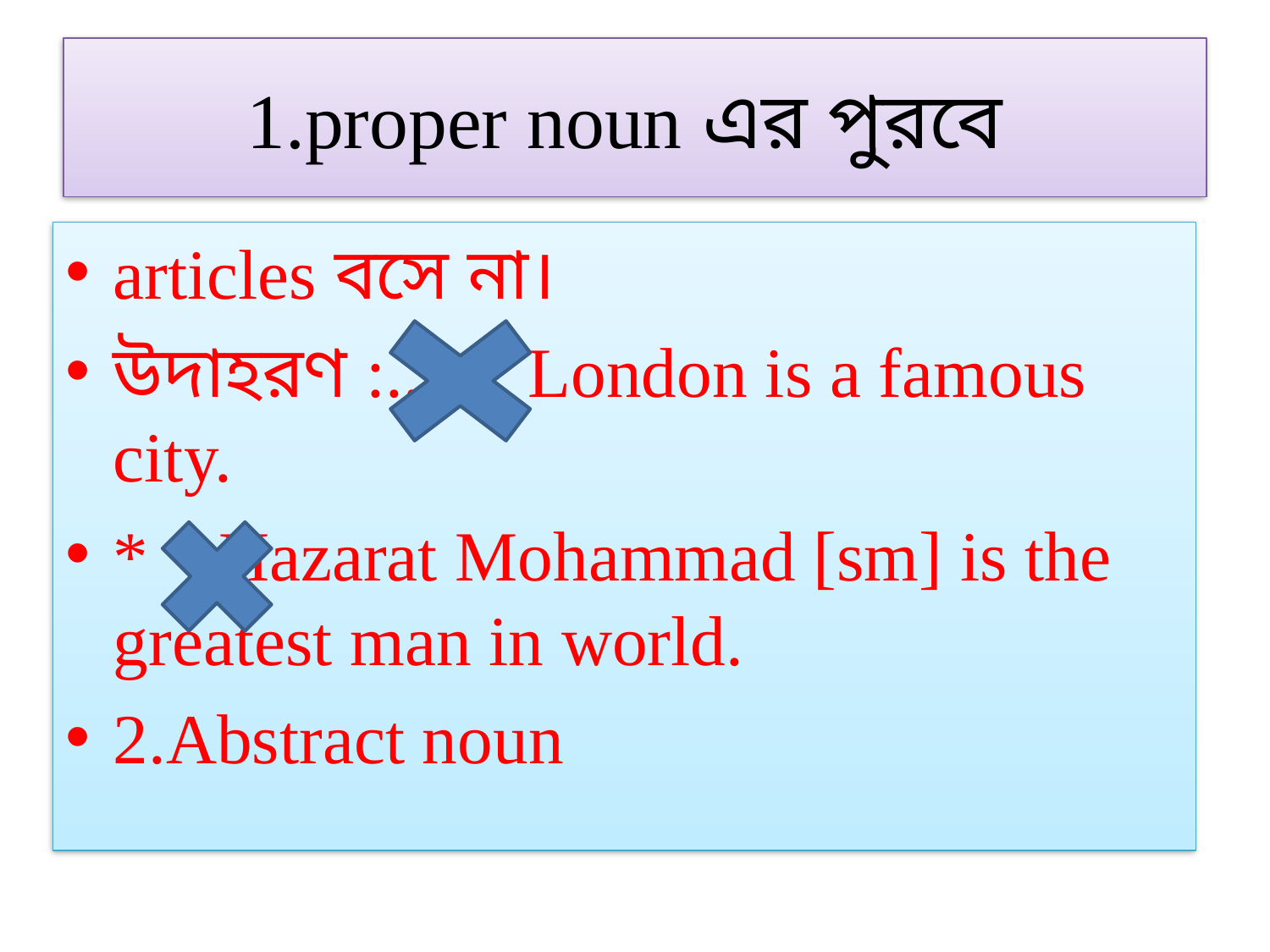

# 1.proper noun এর পুরবে
articles বসে না।
উদাহরণ :....:.  London is a famous city.
*    Hazarat Mohammad [sm] is the greatest man in world.
2.Abstract noun